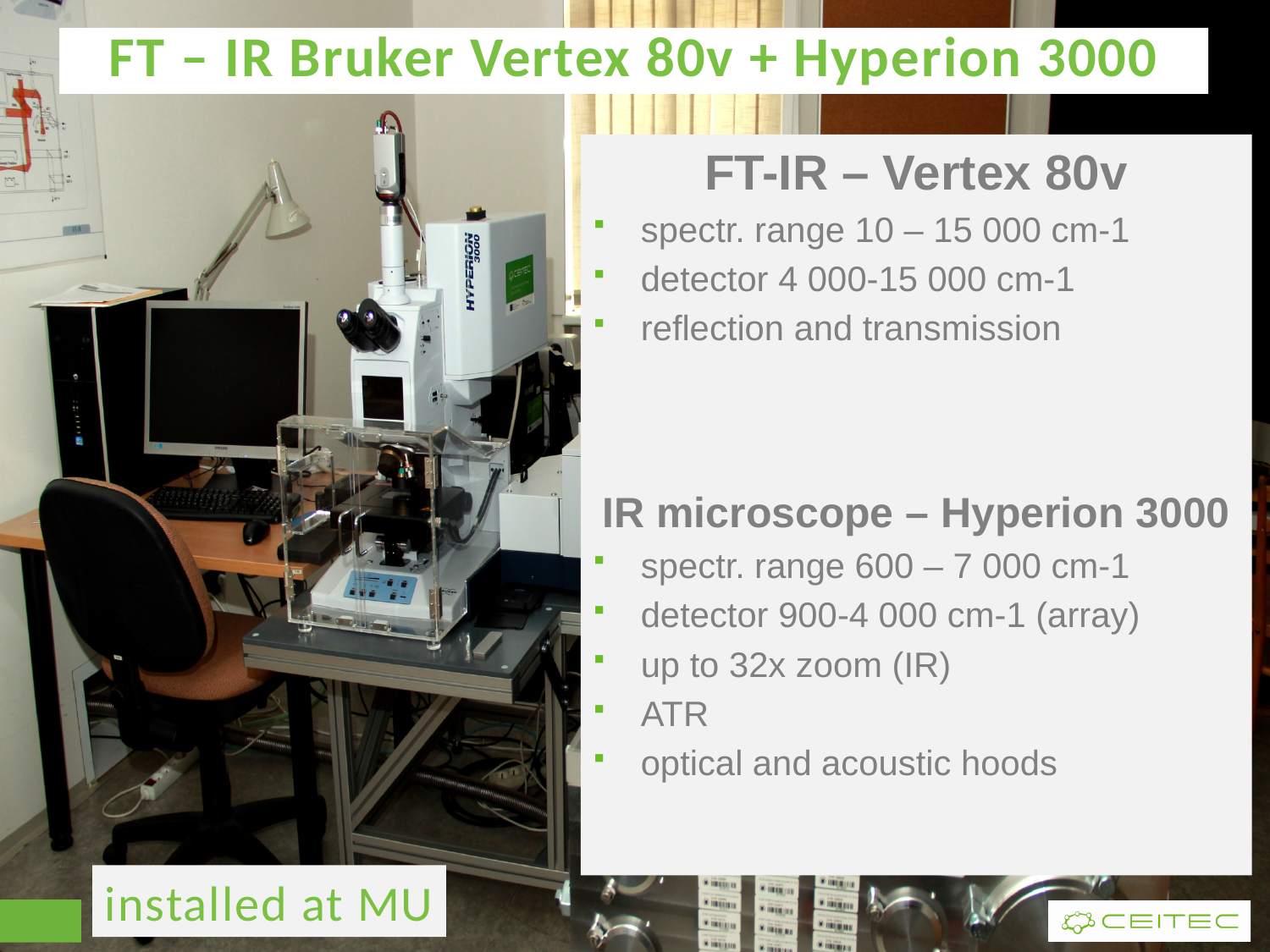

# FT – IR Bruker Vertex 80v + Hyperion 3000
FT-IR – Vertex 80v
spectr. range 10 – 15 000 cm-1
detector 4 000-15 000 cm-1
reflection and transmission

IR microscope – Hyperion 3000
spectr. range 600 – 7 000 cm-1
detector 900-4 000 cm-1 (array)
up to 32x zoom (IR)
ATR
optical and acoustic hoods

installed at MU

13